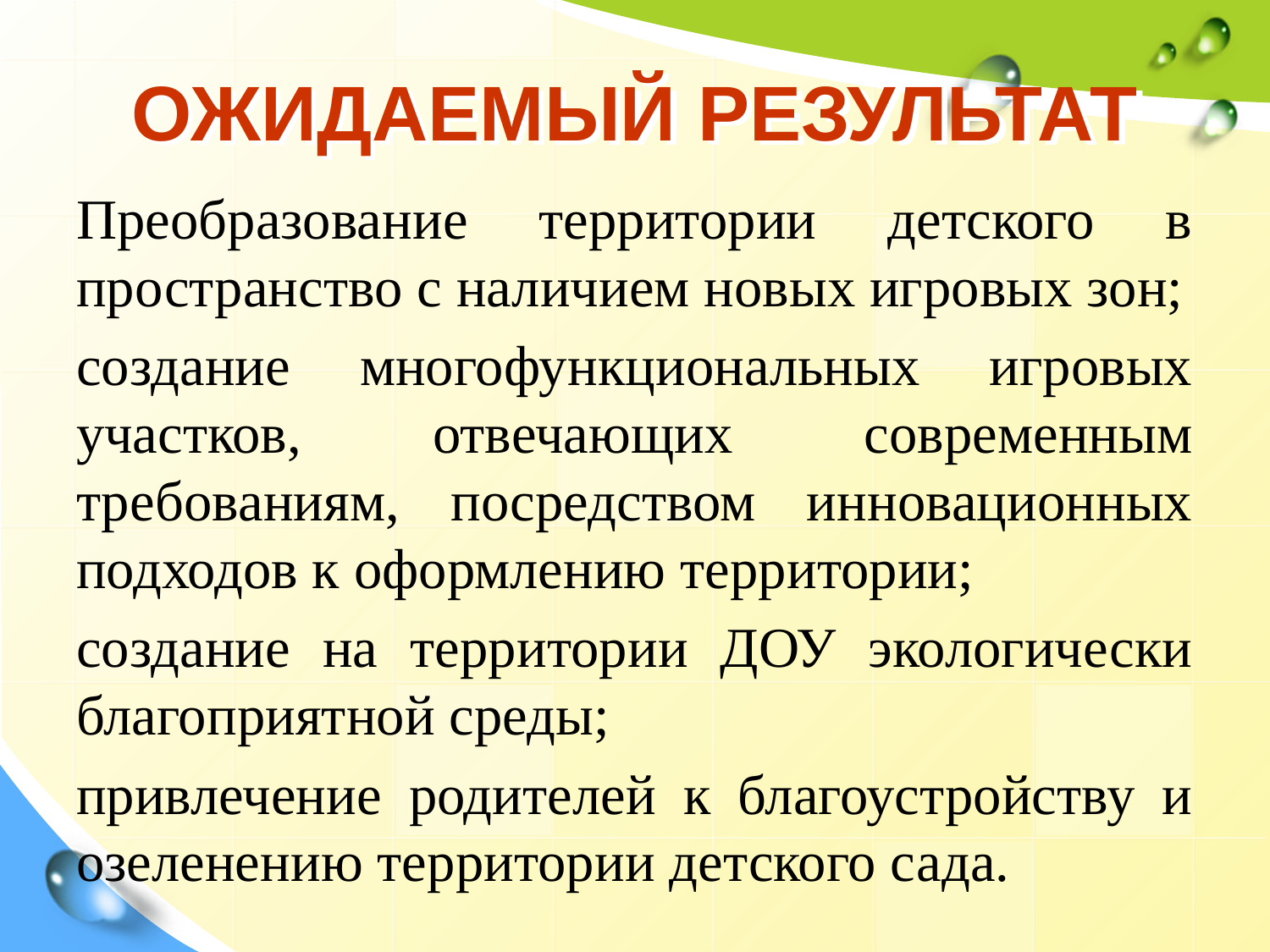

# ОЖИДАЕМЫЙ РЕЗУЛЬТАТ
Преобразование территории детского в пространство с наличием новых игровых зон;
создание многофункциональных игровых участков, отвечающих современным требованиям, посредством инновационных подходов к оформлению территории;
создание на территории ДОУ экологически благоприятной среды;
привлечение родителей к благоустройству и озеленению территории детского сада.